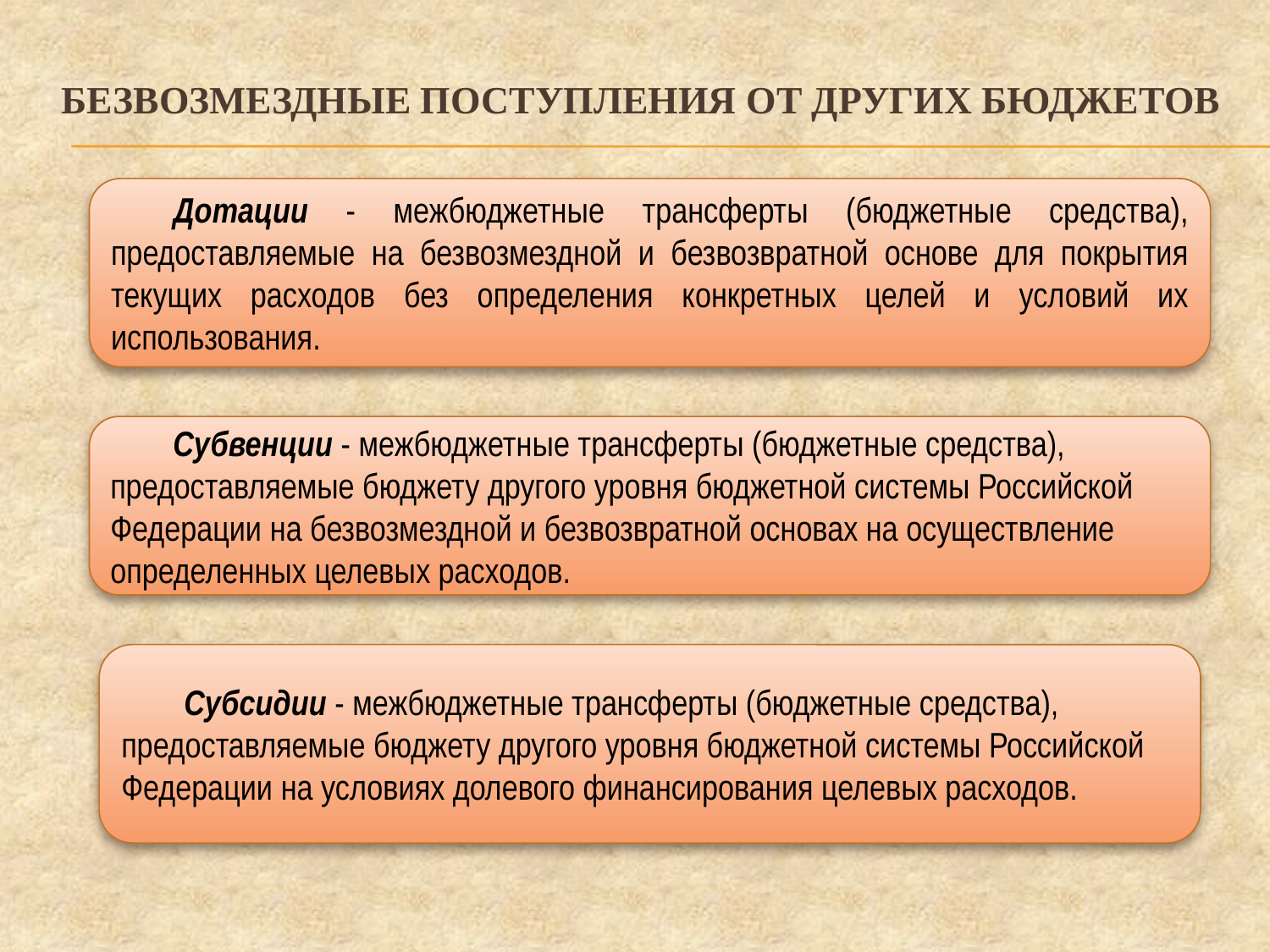

# БЕЗВОЗМЕЗДНЫЕ ПОСТУПЛЕНИЯ от других бюджетов

Дотации - межбюджетные трансферты (бюджетные средства), предоставляемые на безвозмездной и безвозвратной основе для покрытия текущих расходов без определения конкретных целей и условий их использования.

Субвенции - межбюджетные трансферты (бюджетные средства), предоставляемые бюджету другого уровня бюджетной системы Российской Федерации на безвозмездной и безвозвратной основах на осуществление определенных целевых расходов.
Субсидии - межбюджетные трансферты (бюджетные средства), предоставляемые бюджету другого уровня бюджетной системы Российской Федерации на условиях долевого финансирования целевых расходов.